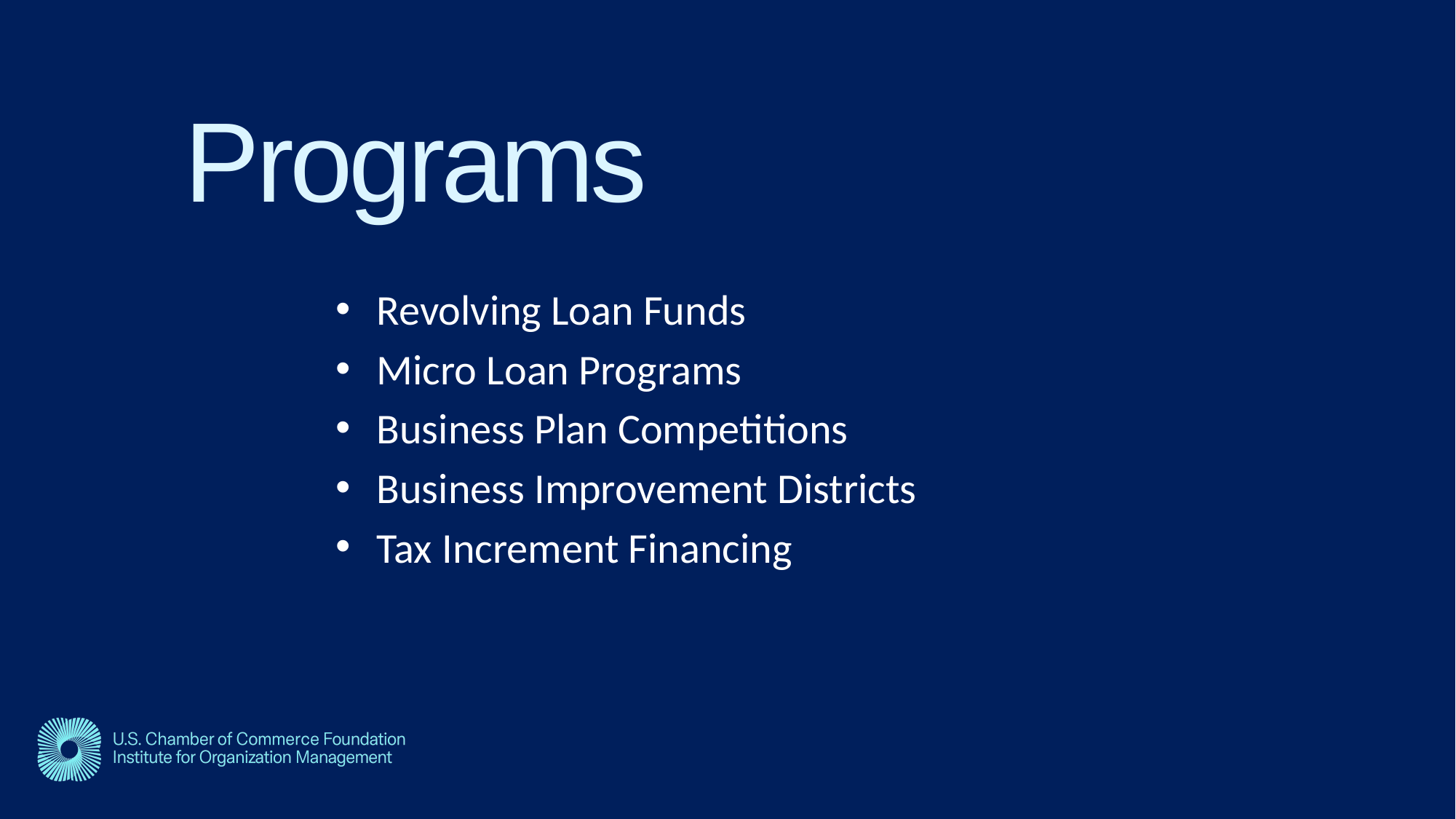

# Programs
Revolving Loan Funds
Micro Loan Programs
Business Plan Competitions
Business Improvement Districts
Tax Increment Financing